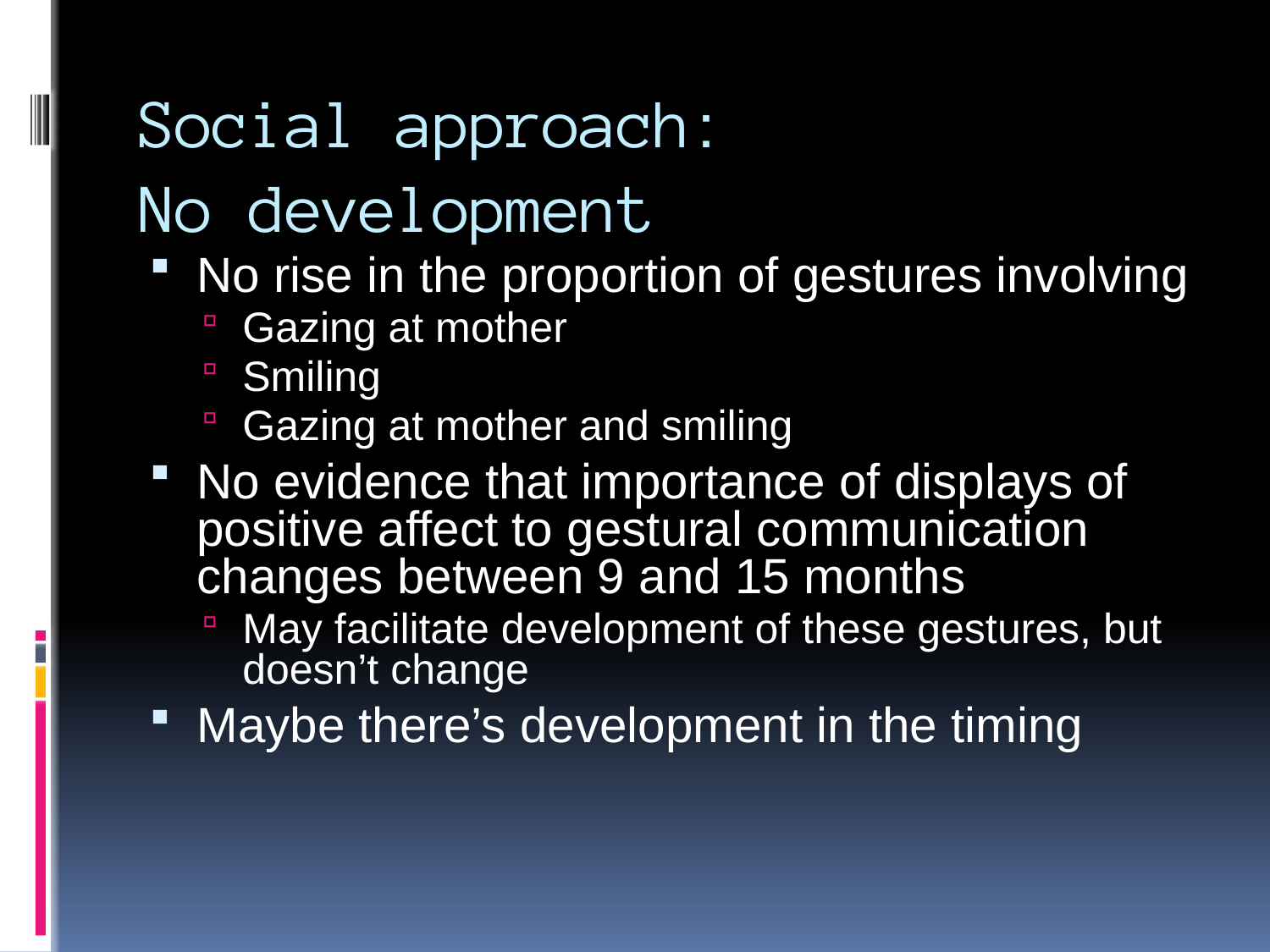

# Social approach: No development
No rise in the proportion of gestures involving
Gazing at mother
Smiling
Gazing at mother and smiling
No evidence that importance of displays of positive affect to gestural communication changes between 9 and 15 months
May facilitate development of these gestures, but doesn’t change
Maybe there’s development in the timing